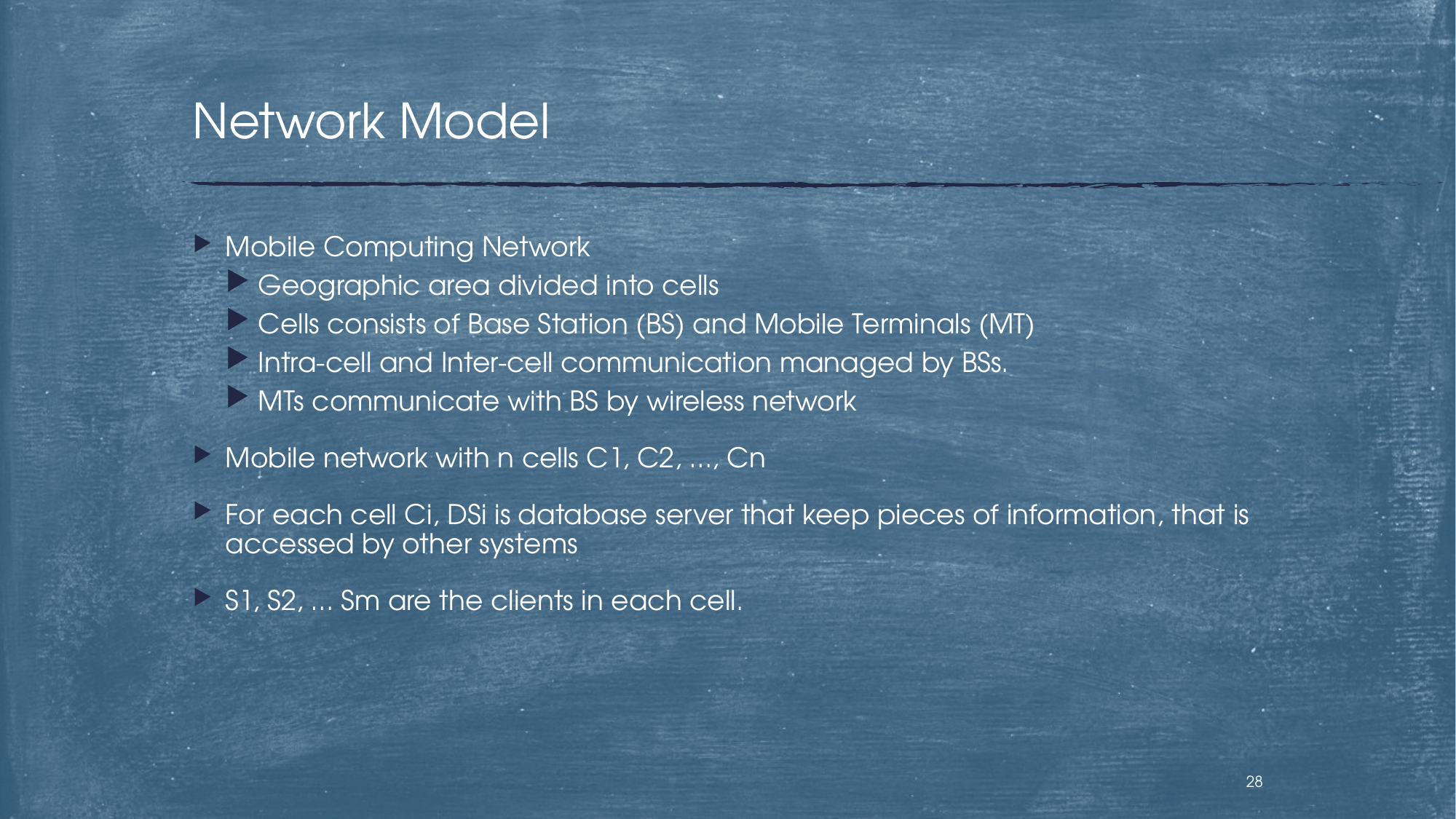

# Network Model
Mobile Computing Network
Geographic area divided into cells
Cells consists of Base Station (BS) and Mobile Terminals (MT)
Intra-cell and Inter-cell communication managed by BSs.
MTs communicate with BS by wireless network
Mobile network with n cells C1, C2, …, Cn
For each cell Ci, DSi is database server that keep pieces of information, that is accessed by other systems
S1, S2, … Sm are the clients in each cell.
28